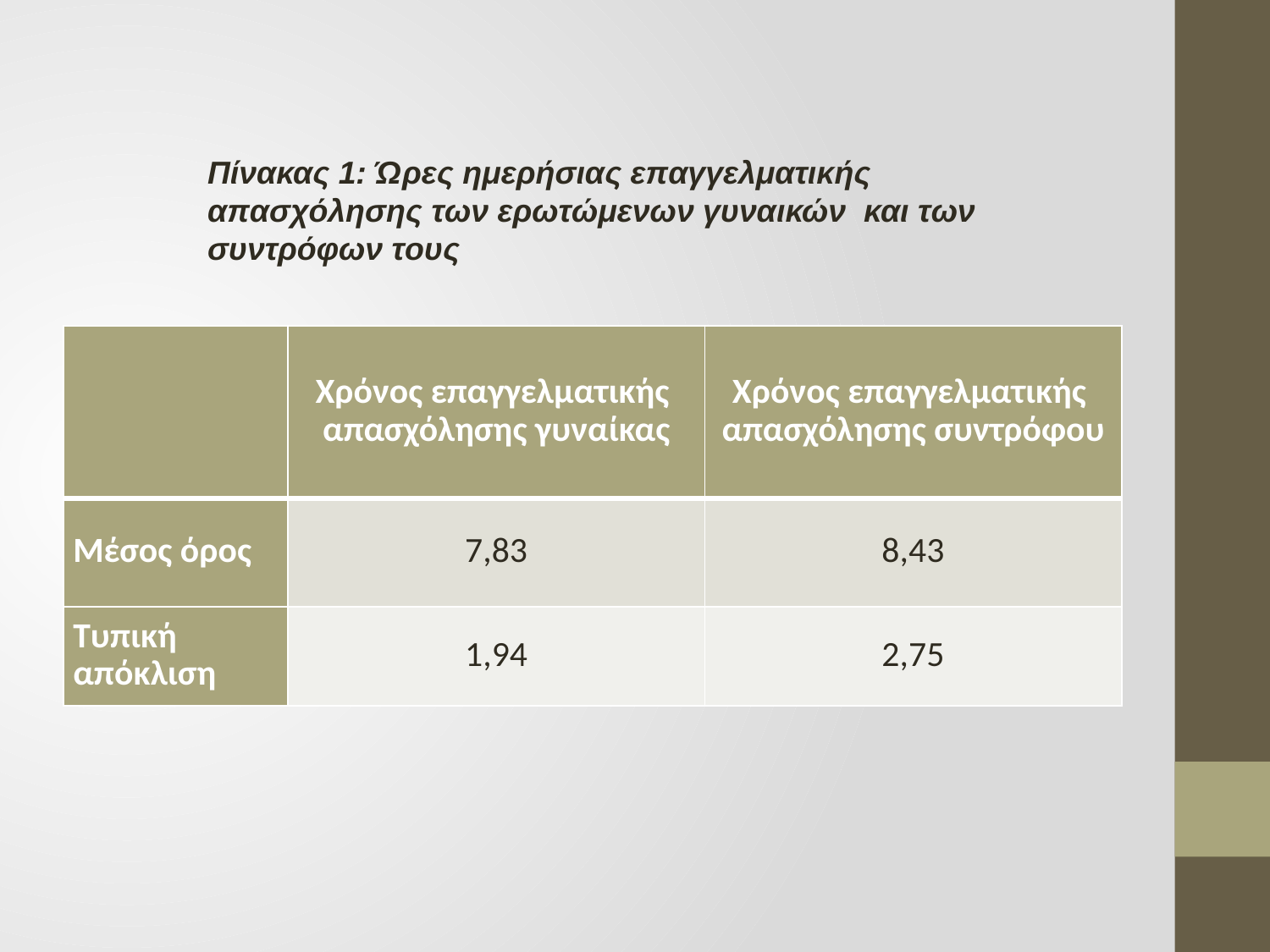

Πίνακας 1: Ώρες ημερήσιας επαγγελματικής απασχόλησης των ερωτώμενων γυναικών  και των συντρόφων τους
|  | Χρόνος επαγγελματικής απασχόλησης γυναίκας | Χρόνος επαγγελματικής απασχόλησης συντρόφου |
| --- | --- | --- |
| Μέσος όρος | 7,83 | 8,43 |
| Τυπική απόκλιση | 1,94 | 2,75 |